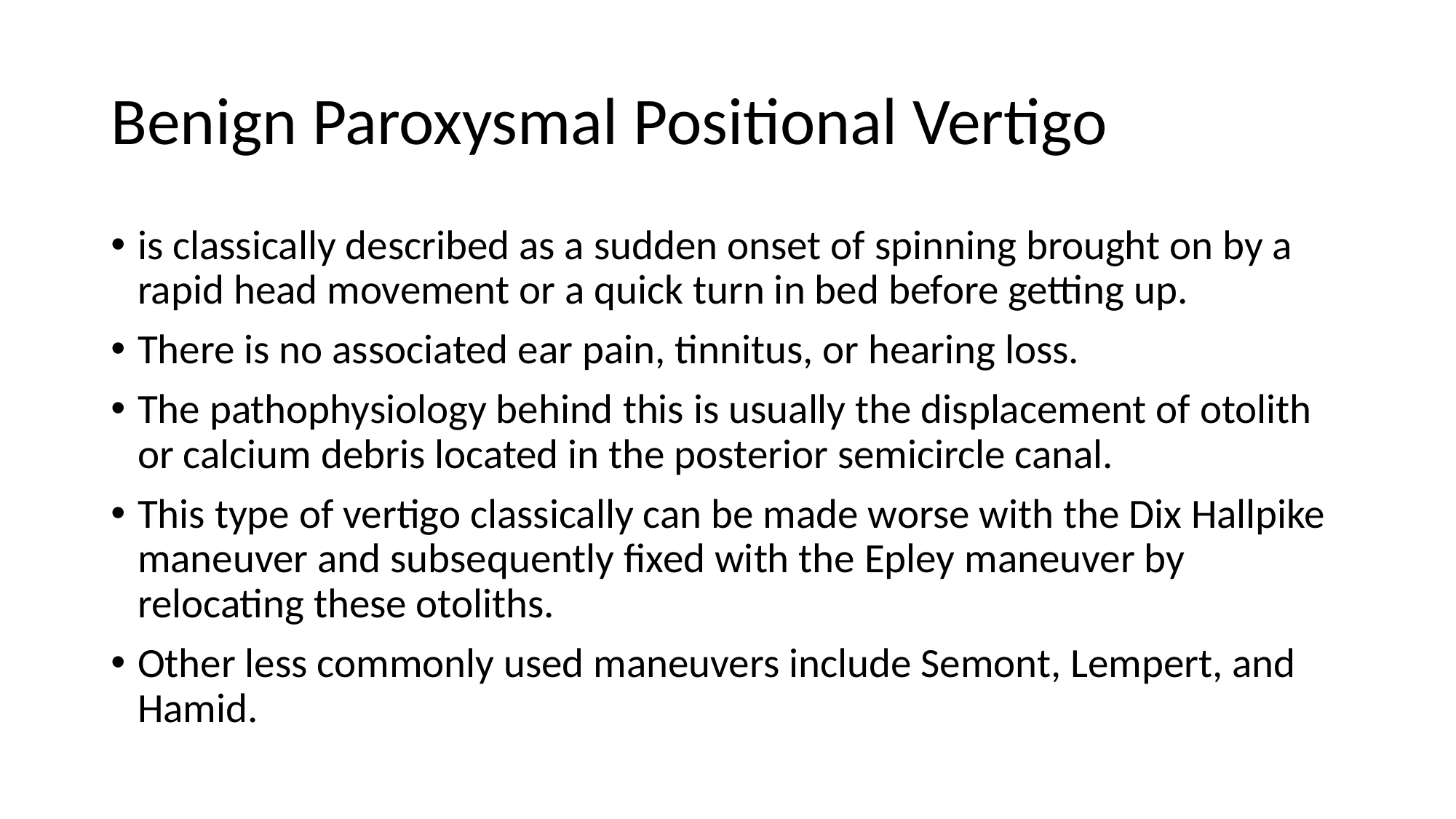

# Benign Paroxysmal Positional Vertigo
is classically described as a sudden onset of spinning brought on by a rapid head movement or a quick turn in bed before getting up.
There is no associated ear pain, tinnitus, or hearing loss.
The pathophysiology behind this is usually the displacement of otolith or calcium debris located in the posterior semicircle canal.
This type of vertigo classically can be made worse with the Dix Hallpike maneuver and subsequently fixed with the Epley maneuver by relocating these otoliths.
Other less commonly used maneuvers include Semont, Lempert, and Hamid.